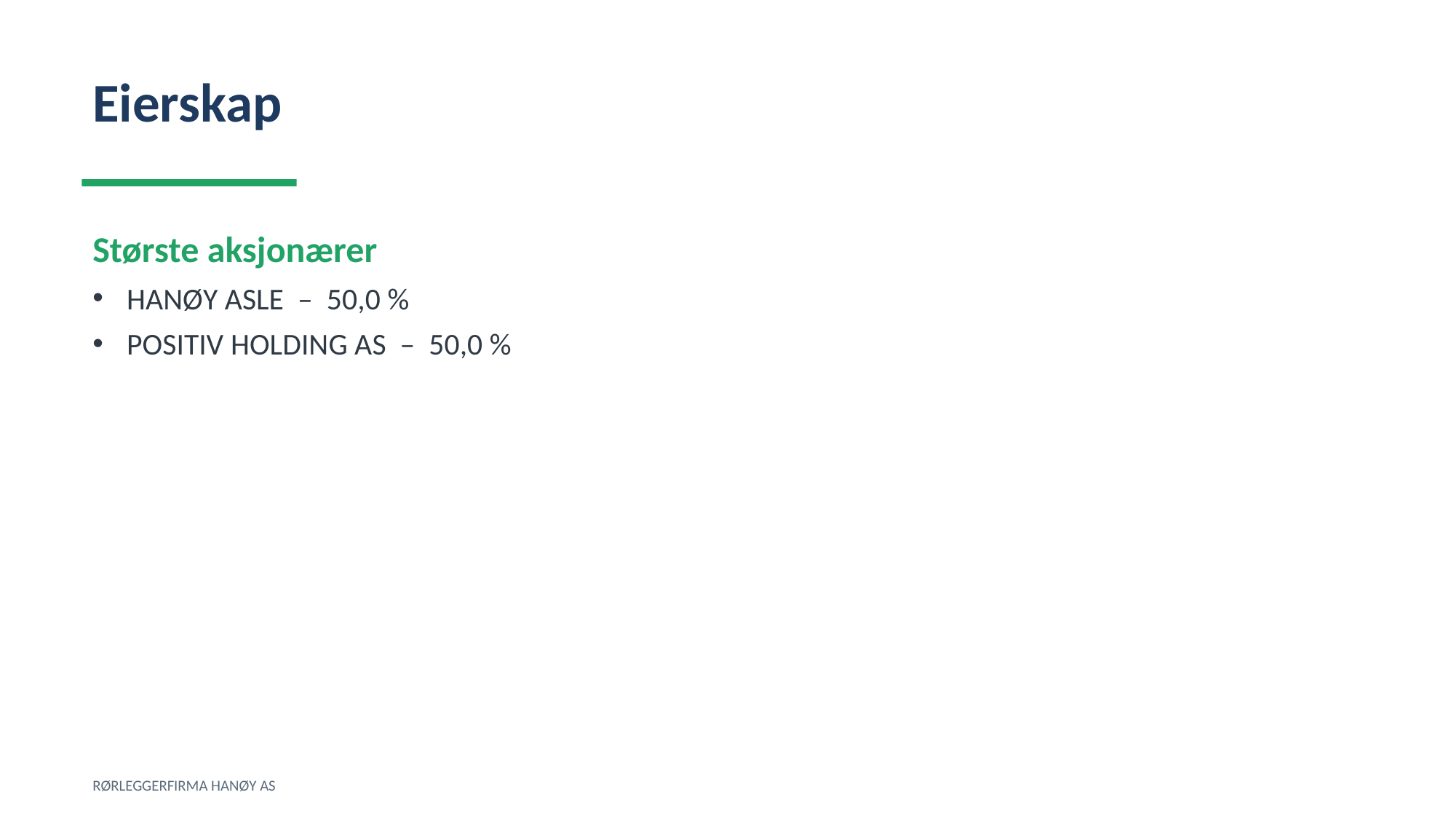

Eierskap

Største aksjonærer
HANØY ASLE  –  50,0 %
POSITIV HOLDING AS  –  50,0 %
RØRLEGGERFIRMA HANØY AS